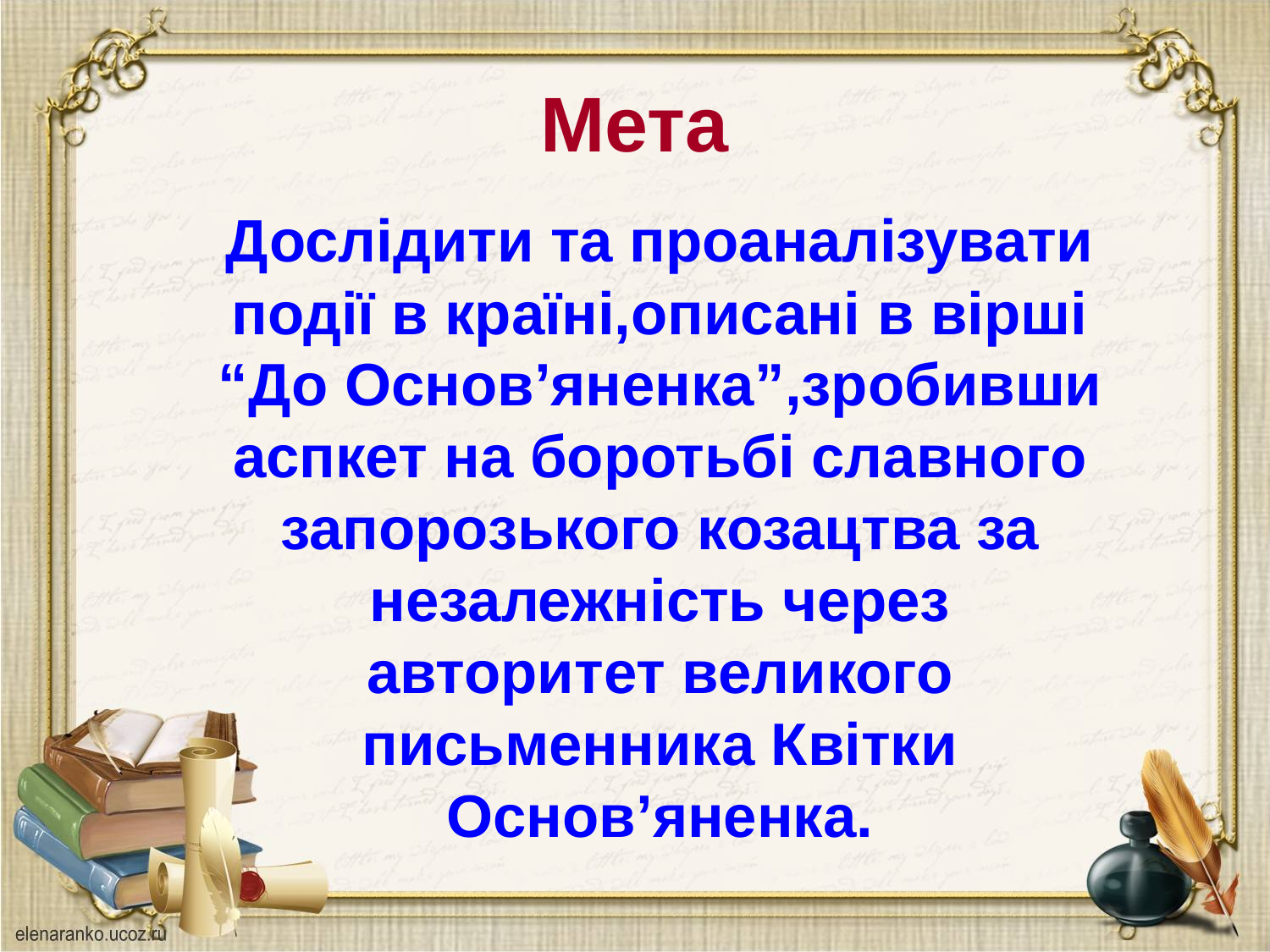

Мета

Дослідити та проаналізувати події в країні,описані в вірші “До Основ’яненка”,зробивши аспкет на боротьбі славного запорозького козацтва за незалежність через авторитет великого письменника Квітки Основ’яненка.